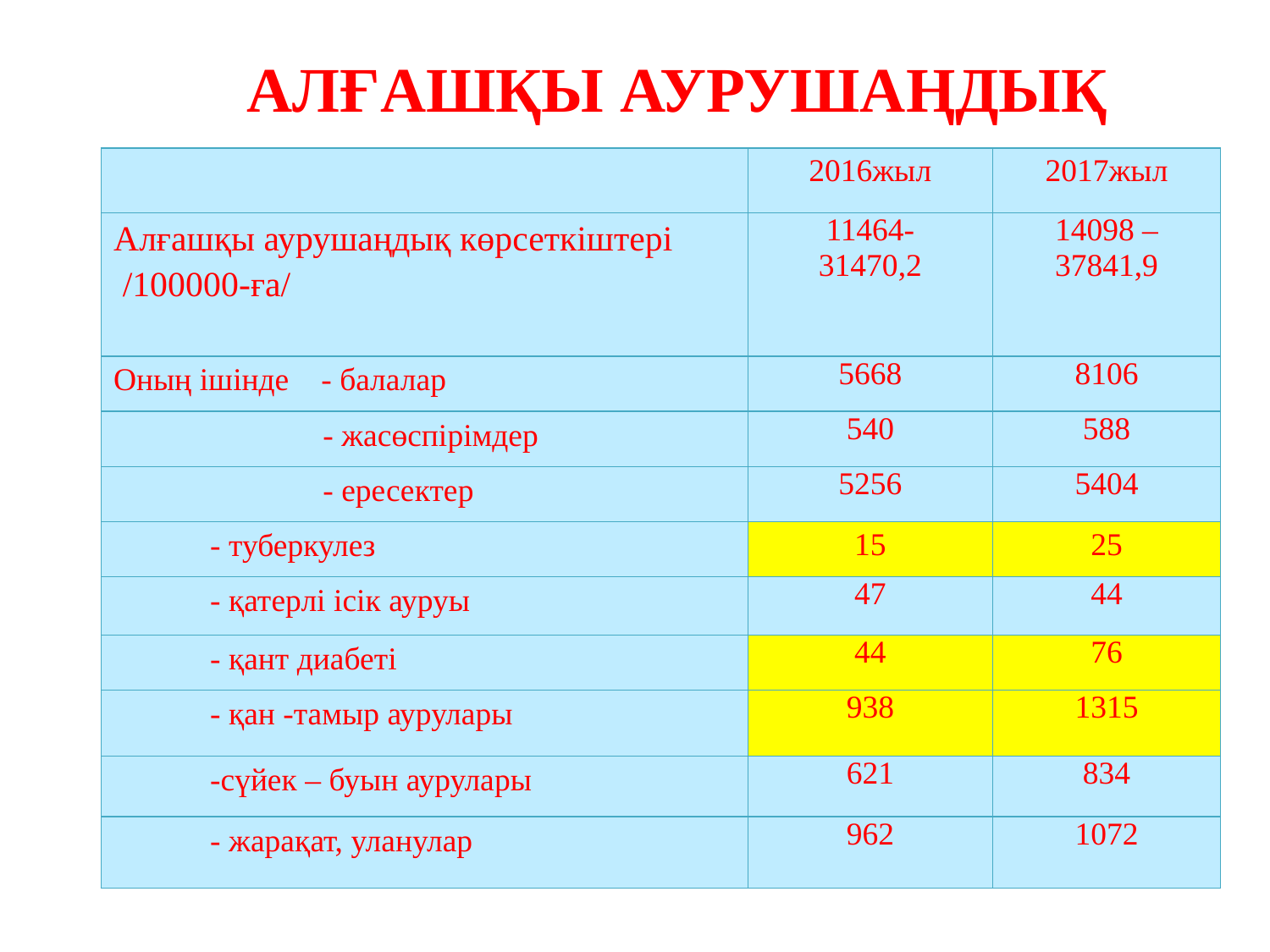

Алғашқы аурушаңдық
|  | 2016жыл | 2017жыл |
| --- | --- | --- |
| Алғашқы аурушаңдық көрсеткіштері /100000-ға/ | 11464- 31470,2 | 14098 – 37841,9 |
| Оның ішінде - балалар | 5668 | 8106 |
| - жасөспірімдер | 540 | 588 |
| - ересектер | 5256 | 5404 |
| - туберкулез | 15 | 25 |
| - қатерлі ісік ауруы | 47 | 44 |
| - қант диабеті | 44 | 76 |
| - қан -тамыр аурулары | 938 | 1315 |
| -сүйек – буын аурулары | 621 | 834 |
| - жарақат, уланулар | 962 | 1072 |